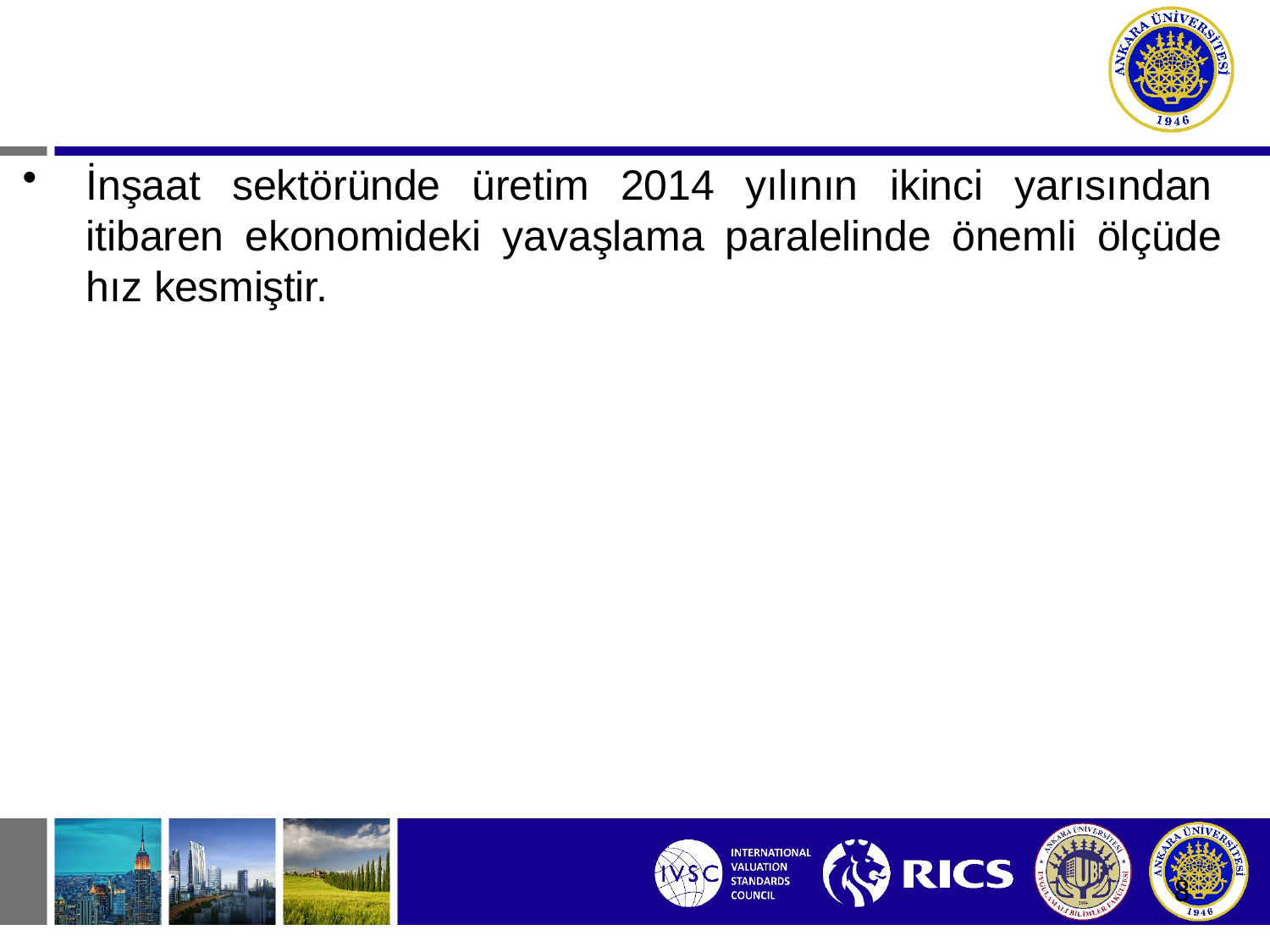

# Maliyet Tahmini
İnşaat sektöründe üretim 2014 yılının ikinci yarısından  itibaren ekonomideki yavaşlama paralelinde önemli ölçüde  hız kesmiştir.
8